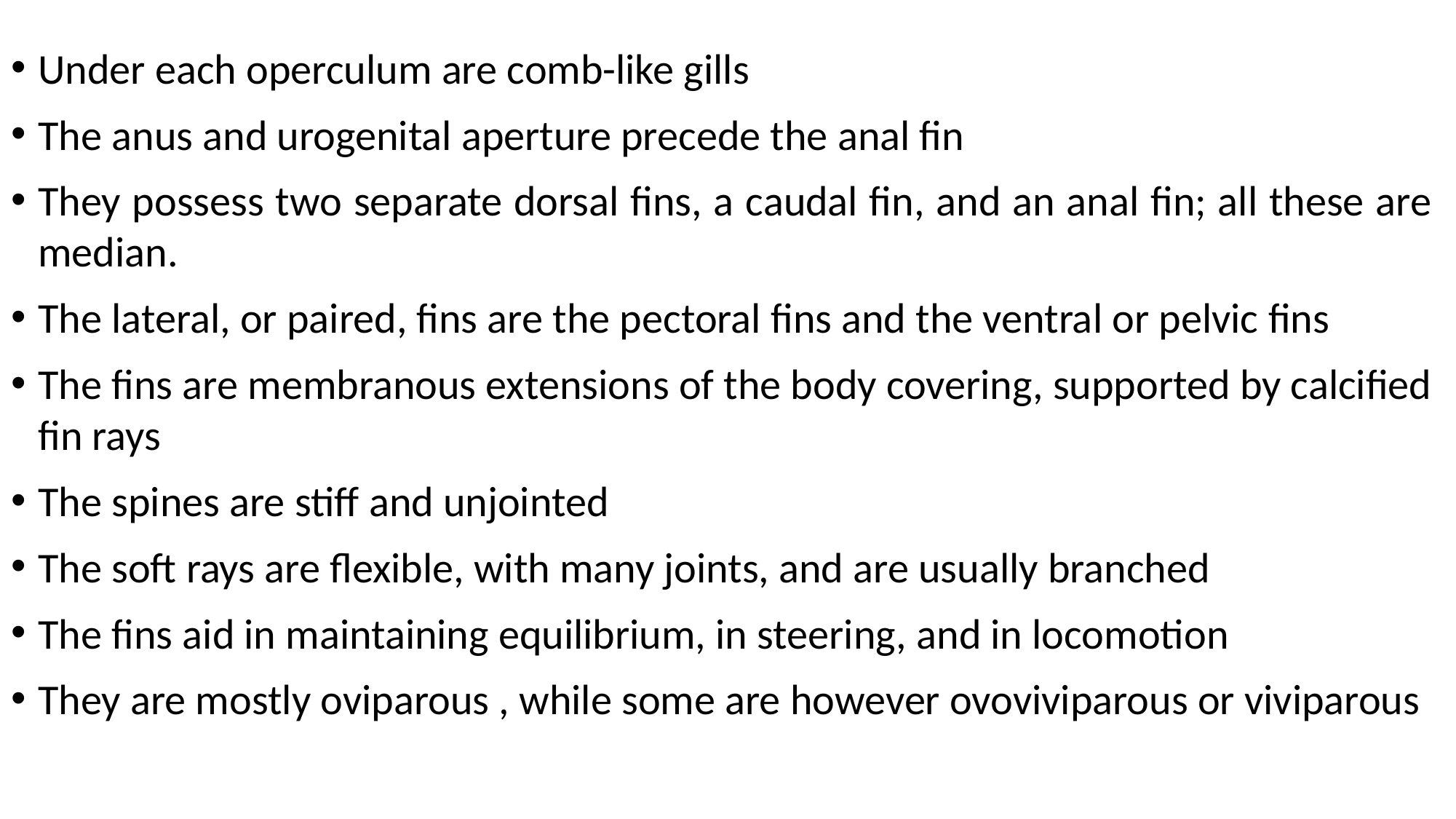

Under each operculum are comb-like gills
The anus and urogenital aperture precede the anal fin
They possess two separate dorsal fins, a caudal fin, and an anal fin; all these are median.
The lateral, or paired, fins are the pectoral fins and the ventral or pelvic fins
The fins are membranous extensions of the body covering, supported by calcified fin rays
The spines are stiff and unjointed
The soft rays are flexible, with many joints, and are usually branched
The fins aid in maintaining equilibrium, in steering, and in locomotion
They are mostly oviparous , while some are however ovoviviparous or viviparous